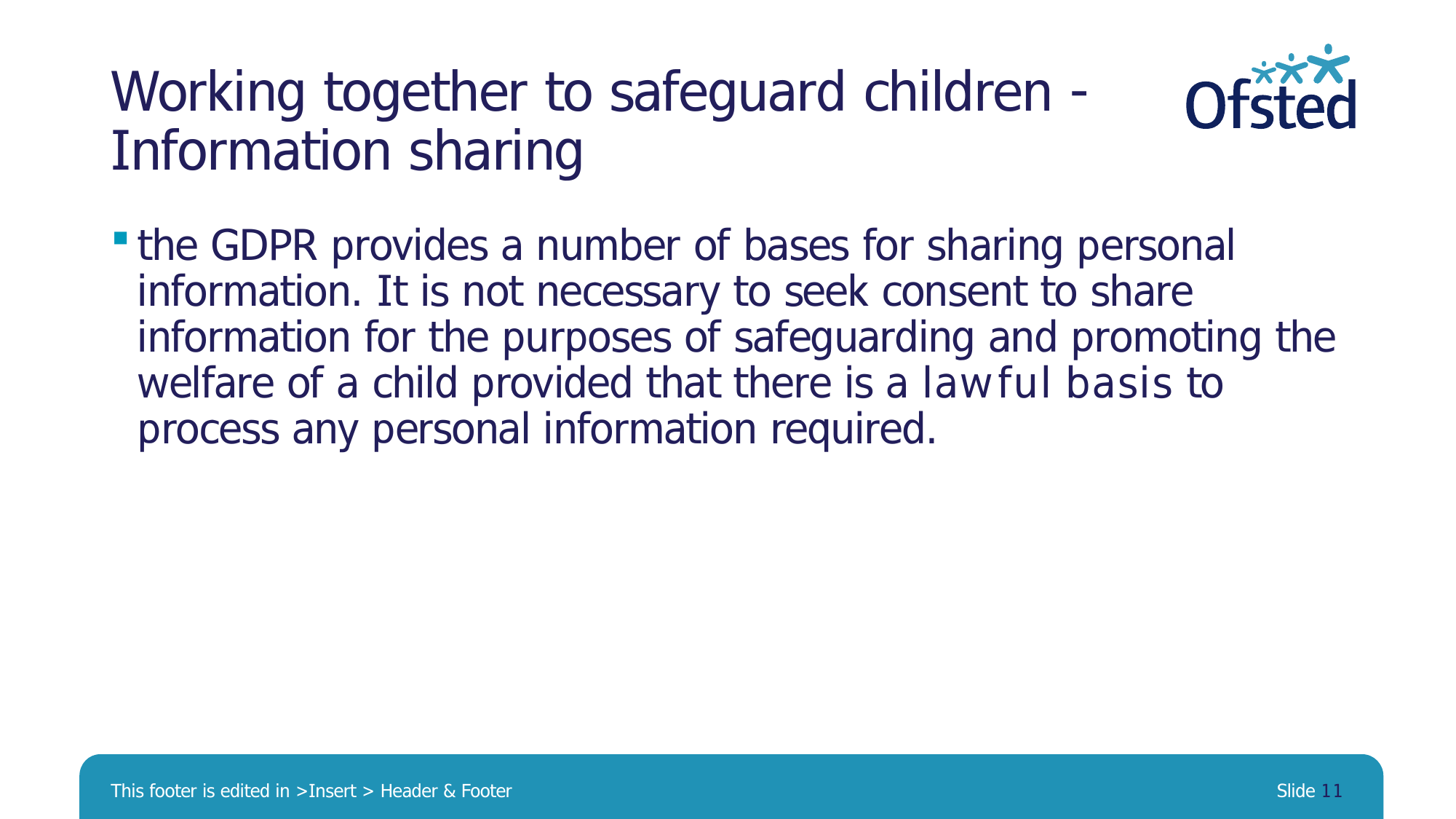

# Working together to safeguard children - Information sharing
the GDPR provides a number of bases for sharing personal information. It is not necessary to seek consent to share information for the purposes of safeguarding and promoting the welfare of a child provided that there is a lawful basis to process any personal information required.
This footer is edited in >Insert > Header & Footer
Slide 11